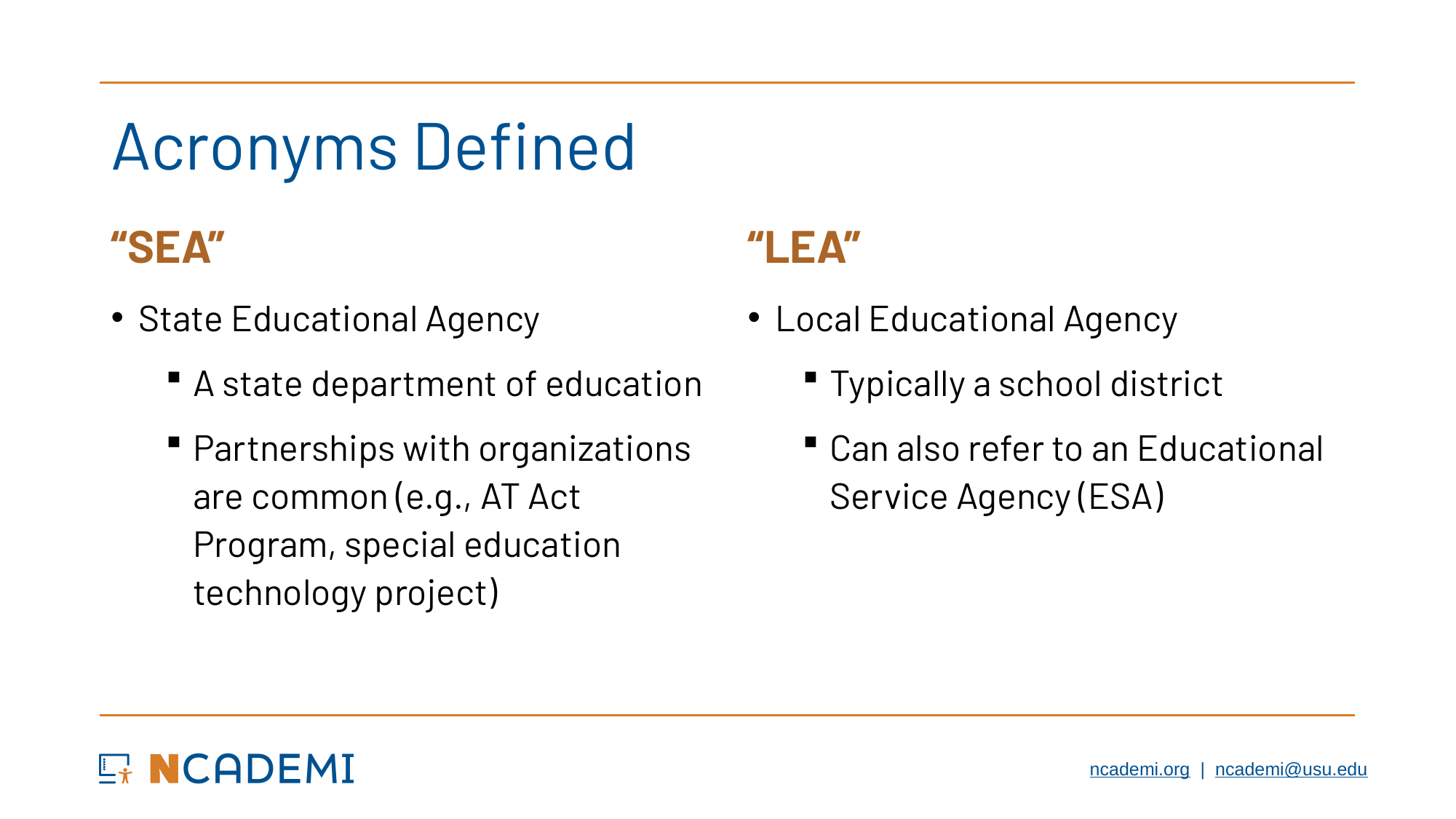

# Acronyms Defined
“SEA”
“LEA”
State Educational Agency
A state department of education
Partnerships with organizations are common (e.g., AT Act Program, special education technology project)
Local Educational Agency
Typically a school district
Can also refer to an Educational Service Agency (ESA)